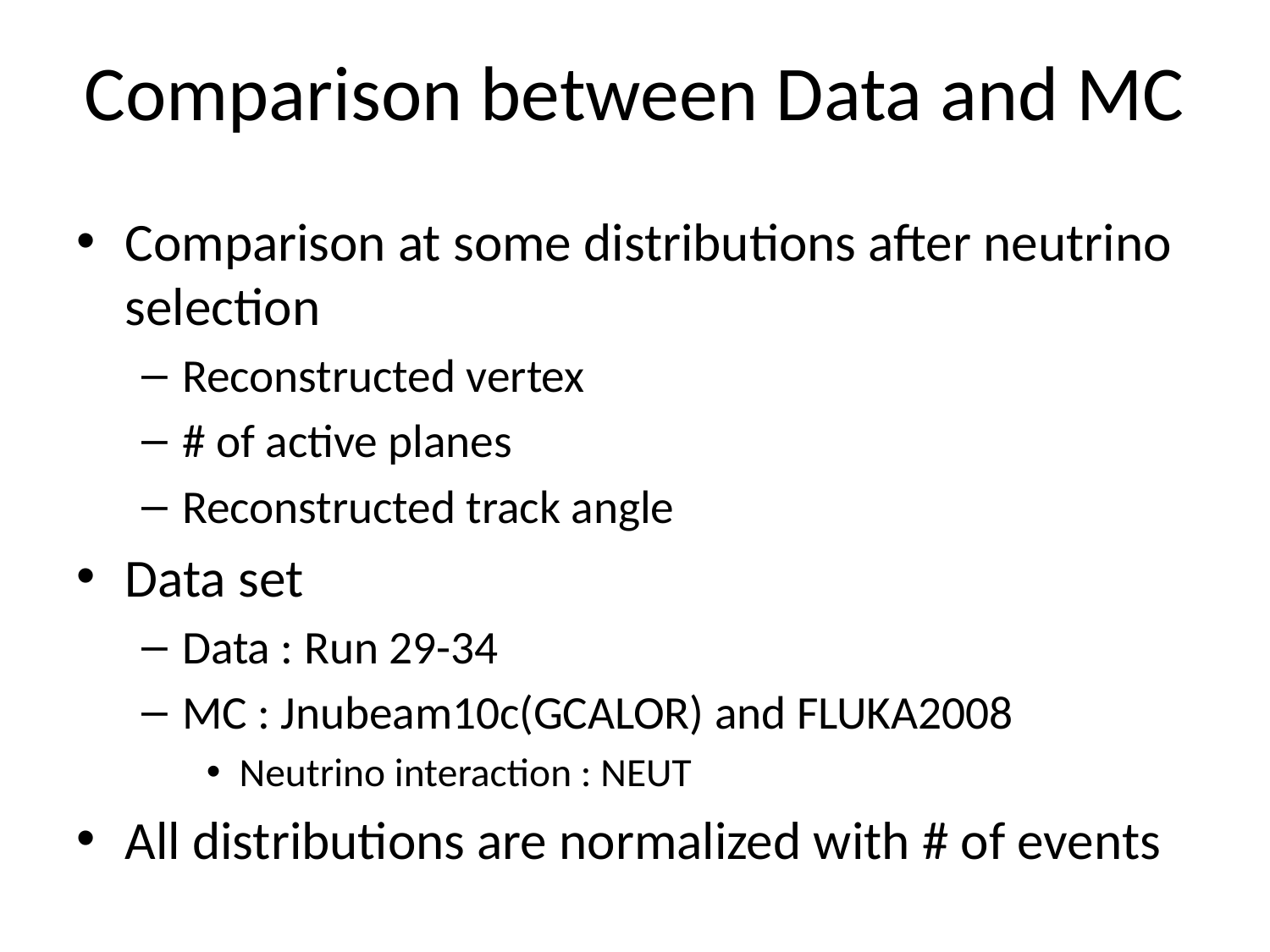

# Comparison between Data and MC
Comparison at some distributions after neutrino selection
Reconstructed vertex
# of active planes
Reconstructed track angle
Data set
Data : Run 29-34
MC : Jnubeam10c(GCALOR) and FLUKA2008
Neutrino interaction : NEUT
All distributions are normalized with # of events